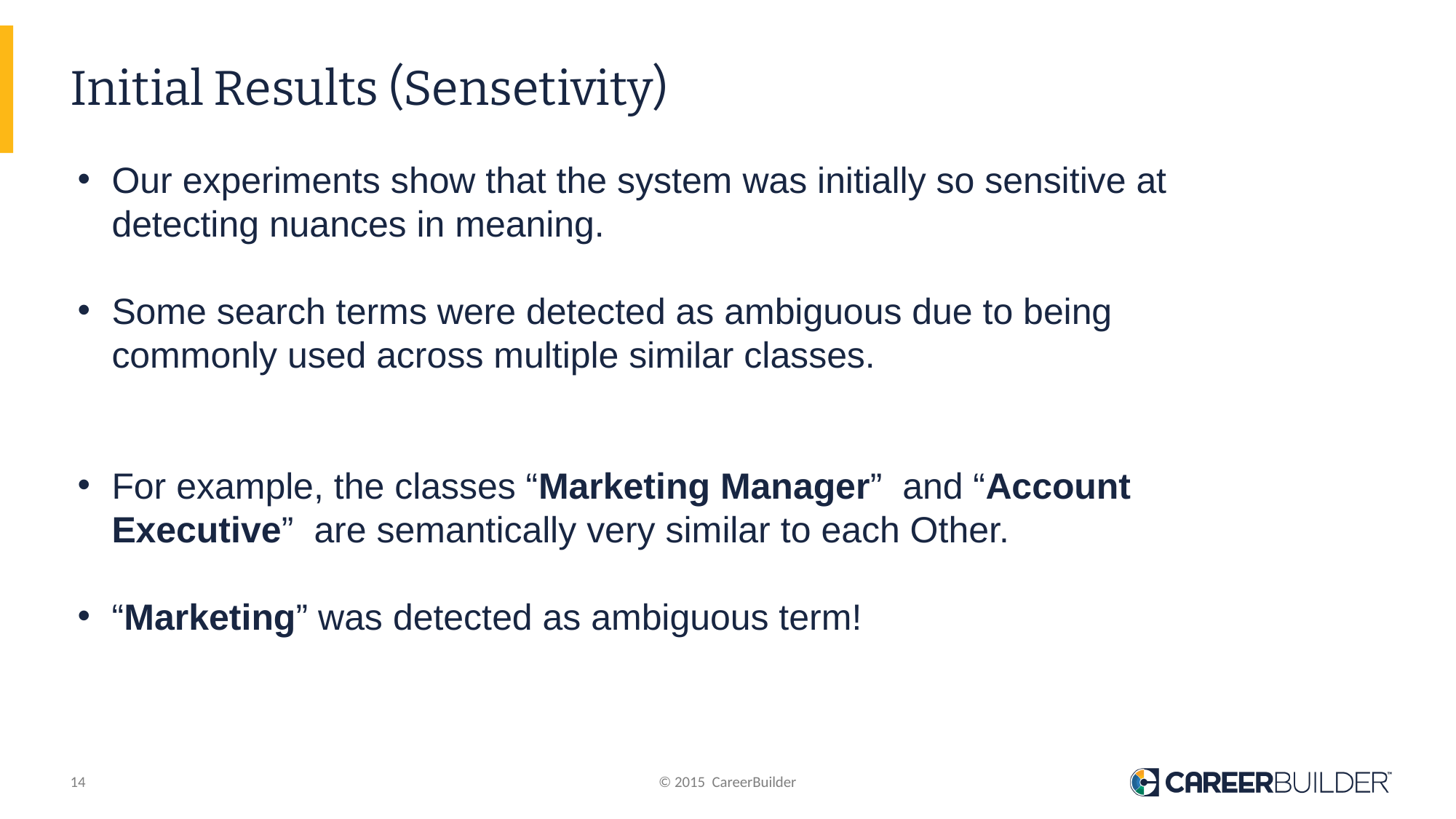

# Initial Results (Sensetivity)
Our experiments show that the system was initially so sensitive at detecting nuances in meaning.

Some search terms were detected as ambiguous due to being commonly used across multiple similar classes.

For example, the classes “Marketing Manager”  and “Account Executive”  are semantically very similar to each Other.

“Marketing” was detected as ambiguous term!

14
© 2015  CareerBuilder